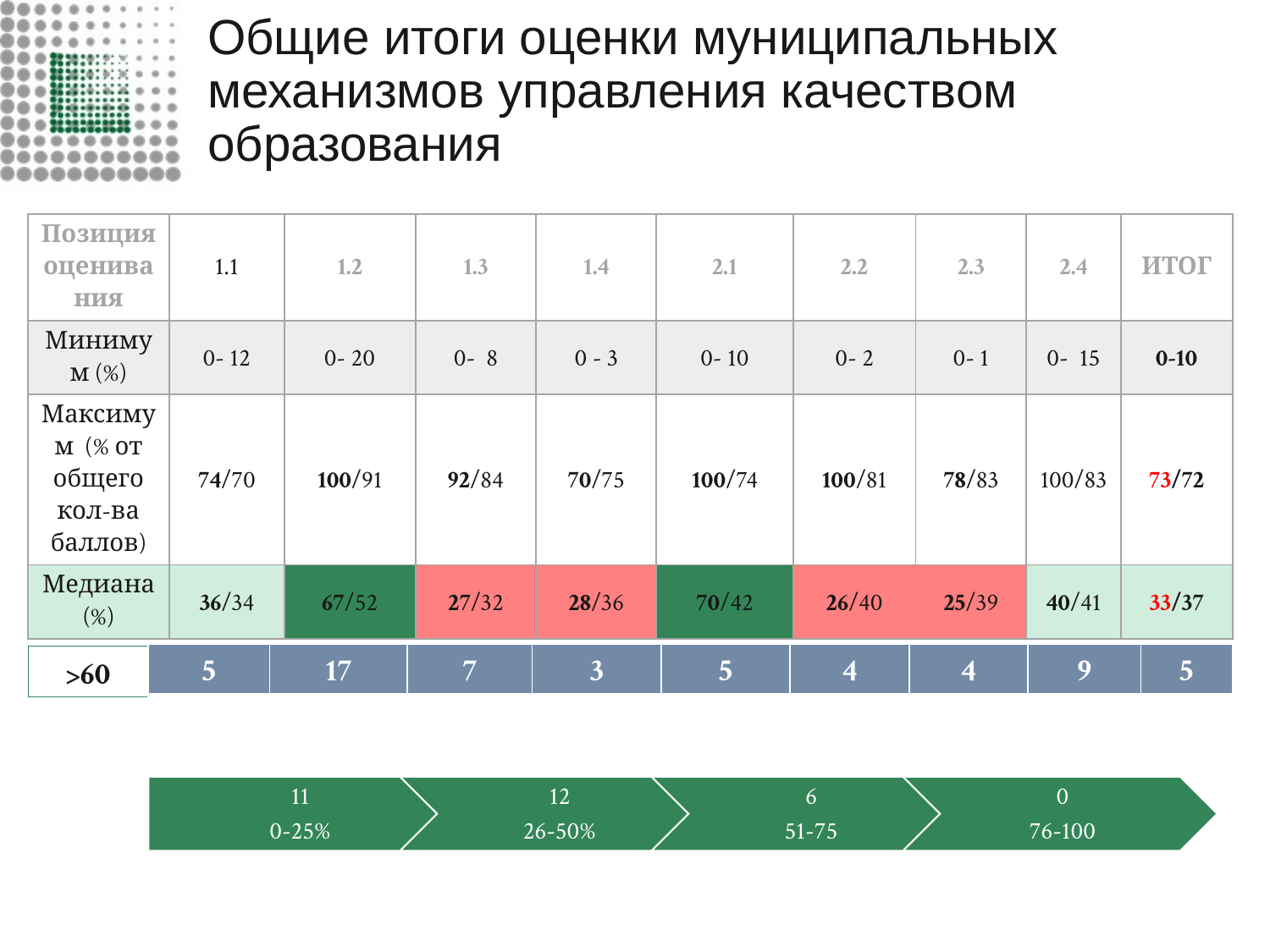

# Общие итоги оценки муниципальных механизмов управления качеством образования
| Позиция оценивания | 1.1 | 1.2 | 1.3 | 1.4 | 2.1 | 2.2 | 2.3 | 2.4 | ИТОГ |
| --- | --- | --- | --- | --- | --- | --- | --- | --- | --- |
| Минимум (%) | 0- 12 | 0- 20 | 0- 8 | 0 - 3 | 0- 10 | 0- 2 | 0- 1 | 0- 15 | 0-10 |
| Максимум (% от общего кол-ва баллов) | 74/70 | 100/91 | 92/84 | 70/75 | 100/74 | 100/81 | 78/83 | 100/83 | 73/72 |
| Медиана (%) | 36/34 | 67/52 | 27/32 | 28/36 | 70/42 | 26/40 | 25/39 | 40/41 | 33/37 |
| 5 | 17 | 7 | 3 | 5 | 4 | 4 | 9 | 5 |
| --- | --- | --- | --- | --- | --- | --- | --- | --- |
>60
11
0-25%
12
26-50%
6
51-75
0
76-100